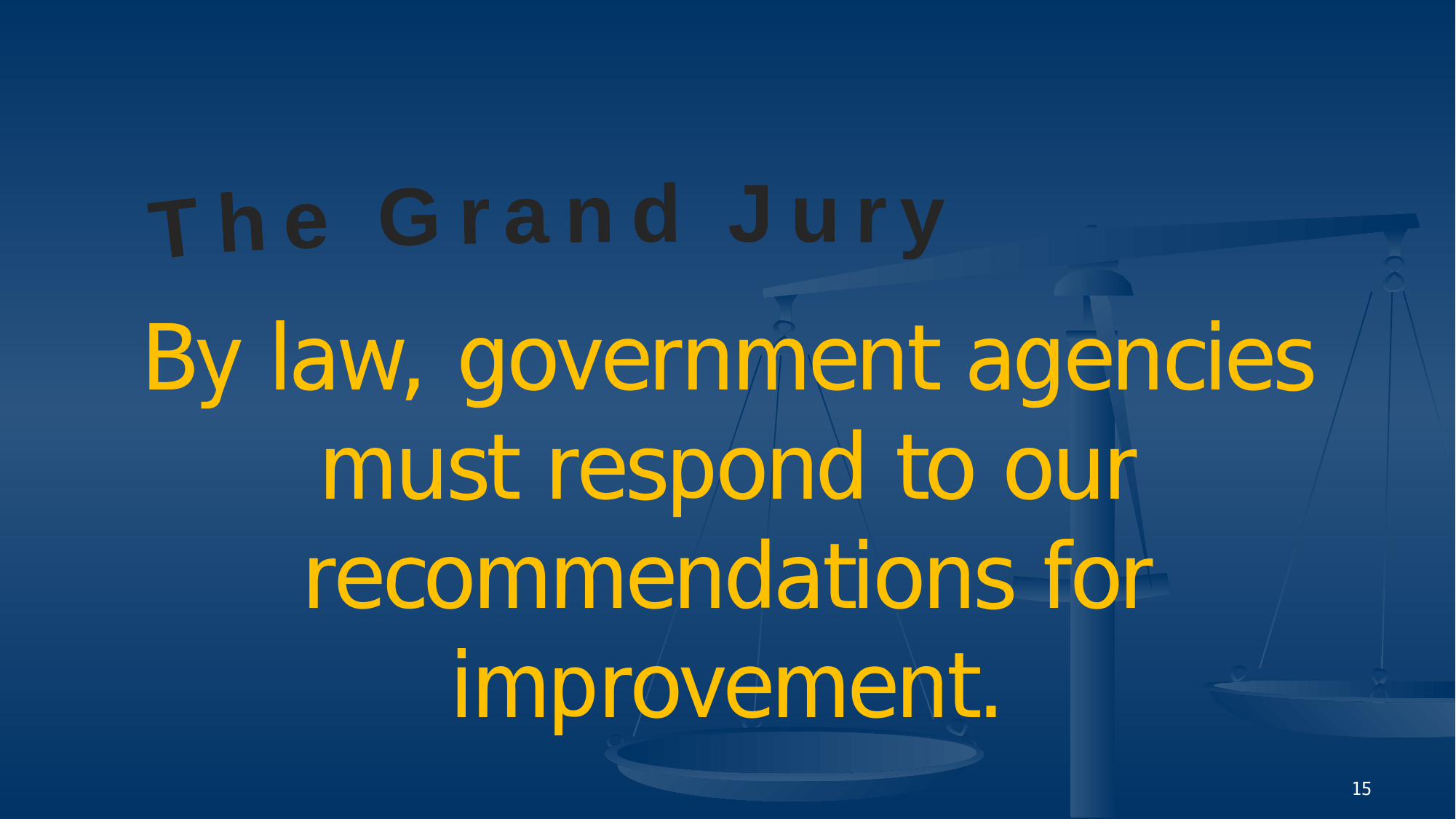

The Grand Jury
By law, government agencies must respond to our recommendations for improvement.

15